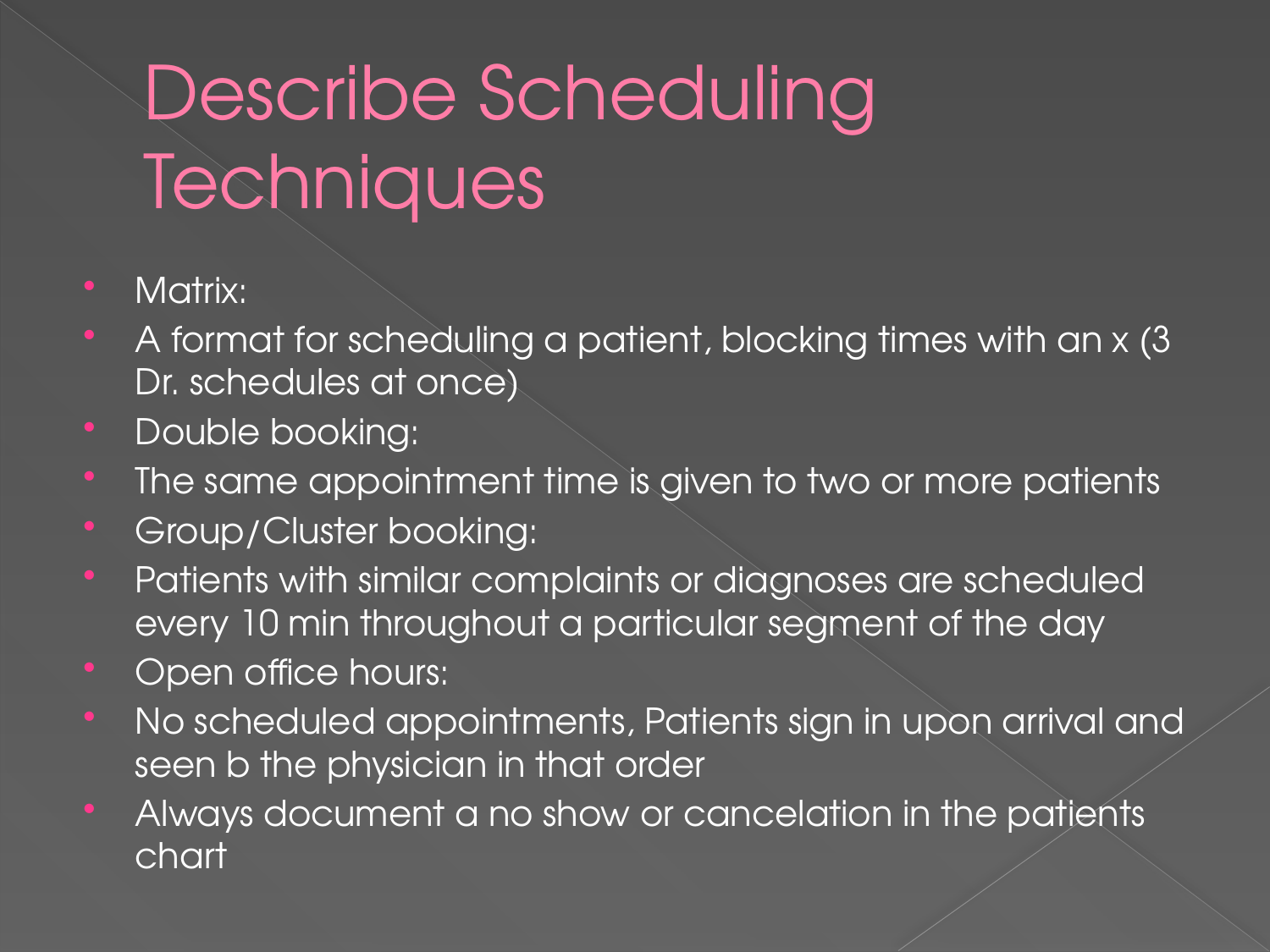

# Describe Scheduling Techniques
Matrix:
A format for scheduling a patient, blocking times with an x (3 Dr. schedules at once)
Double booking:
The same appointment time is given to two or more patients
Group/Cluster booking:
Patients with similar complaints or diagnoses are scheduled every 10 min throughout a particular segment of the day
Open office hours:
No scheduled appointments, Patients sign in upon arrival and seen b the physician in that order
Always document a no show or cancelation in the patients chart